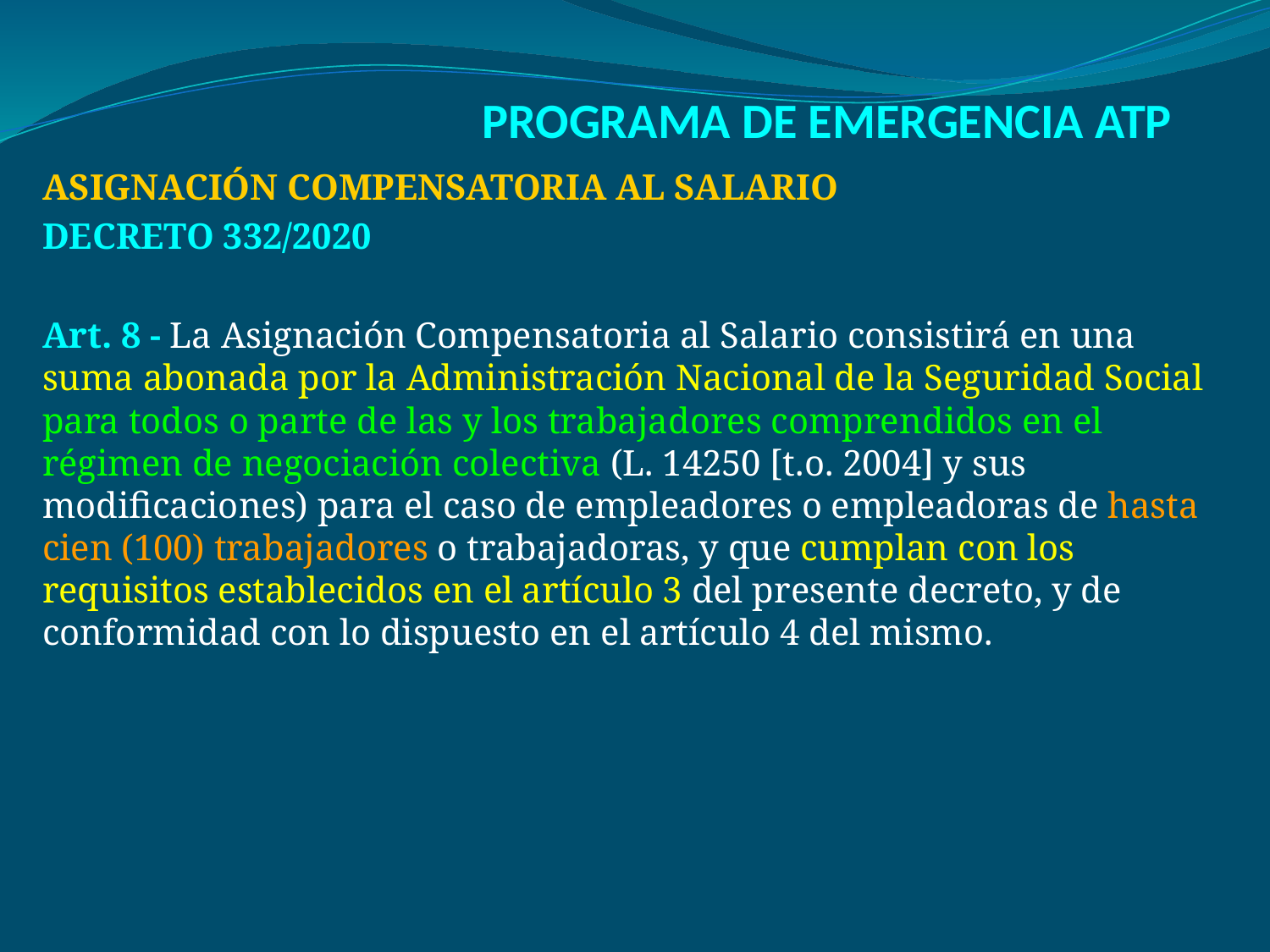

# PROGRAMA DE EMERGENCIA ATP
ASIGNACIÓN COMPENSATORIA AL SALARIO
DECRETO 332/2020

Art. 8 - La Asignación Compensatoria al Salario consistirá en una suma abonada por la Administración Nacional de la Seguridad Social para todos o parte de las y los trabajadores comprendidos en el régimen de negociación colectiva (L. 14250 [t.o. 2004] y sus modificaciones) para el caso de empleadores o empleadoras de hasta cien (100) trabajadores o trabajadoras, y que cumplan con los requisitos establecidos en el artículo 3 del presente decreto, y de conformidad con lo dispuesto en el artículo 4 del mismo.